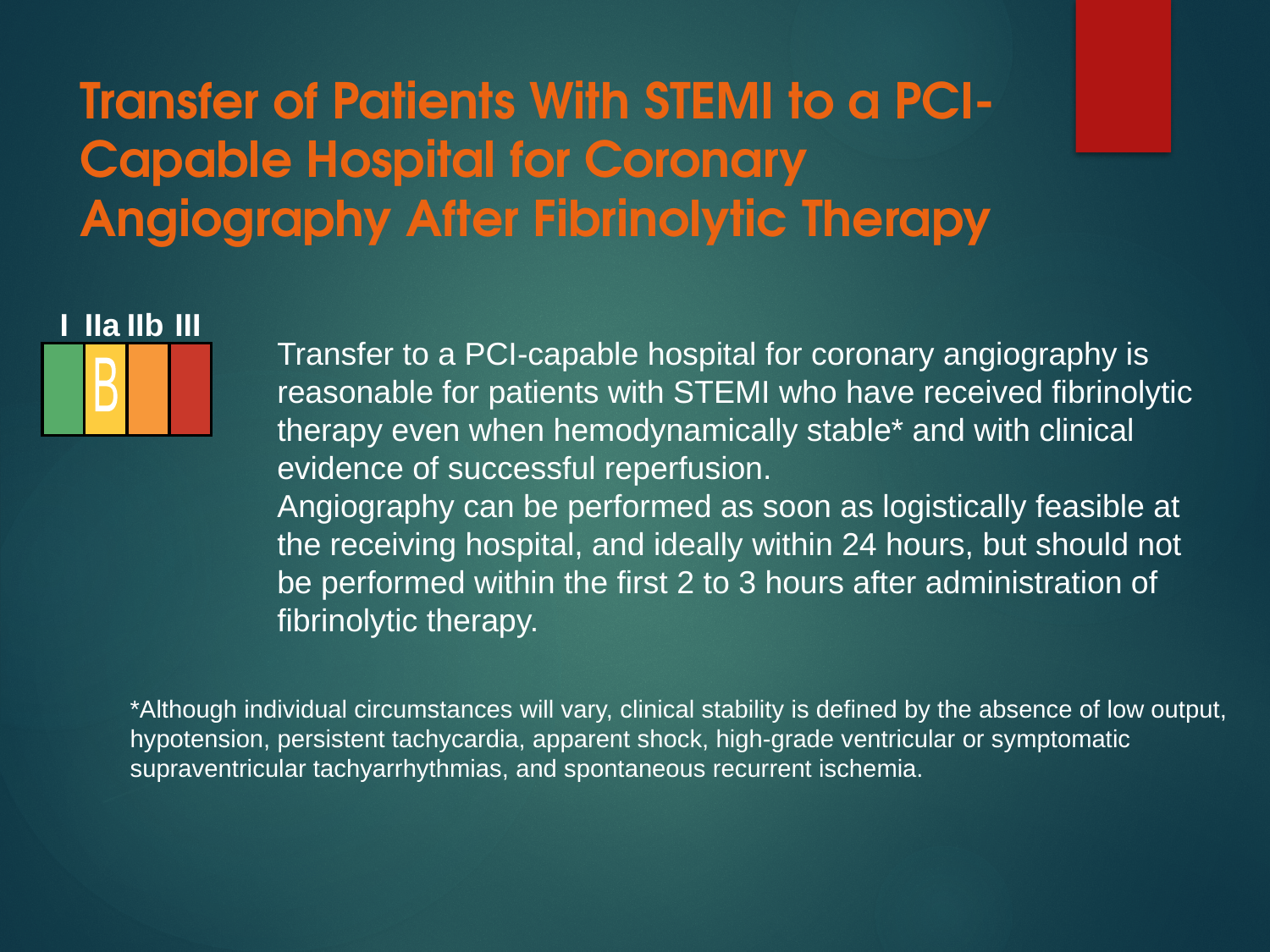

# Transfer of Patients With STEMI to a PCI-Capable Hospital for Coronary Angiography After Fibrinolytic Therapy
I
IIa
IIb
III

B
Transfer to a PCI-capable hospital for coronary angiography is reasonable for patients with STEMI who have received fibrinolytic therapy even when hemodynamically stable* and with clinical evidence of successful reperfusion.
Angiography can be performed as soon as logistically feasible at the receiving hospital, and ideally within 24 hours, but should not be performed within the first 2 to 3 hours after administration of fibrinolytic therapy.
*Although individual circumstances will vary, clinical stability is defined by the absence of low output, hypotension, persistent tachycardia, apparent shock, high-grade ventricular or symptomatic supraventricular tachyarrhythmias, and spontaneous recurrent ischemia.